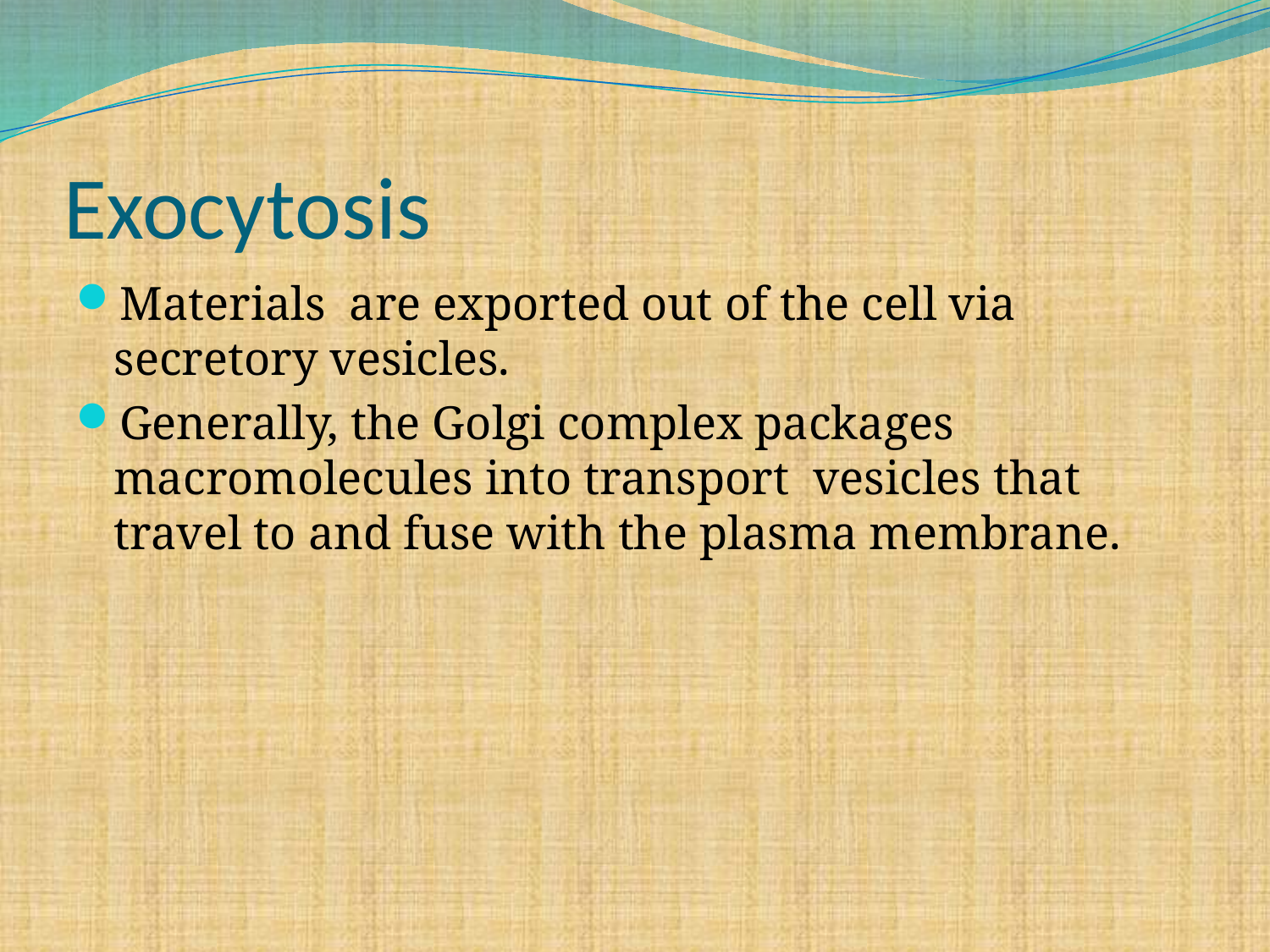

# Exocytosis
Materials  are exported out of the cell via secretory vesicles.
Generally, the Golgi complex packages macromolecules into transport  vesicles that travel to and fuse with the plasma membrane.